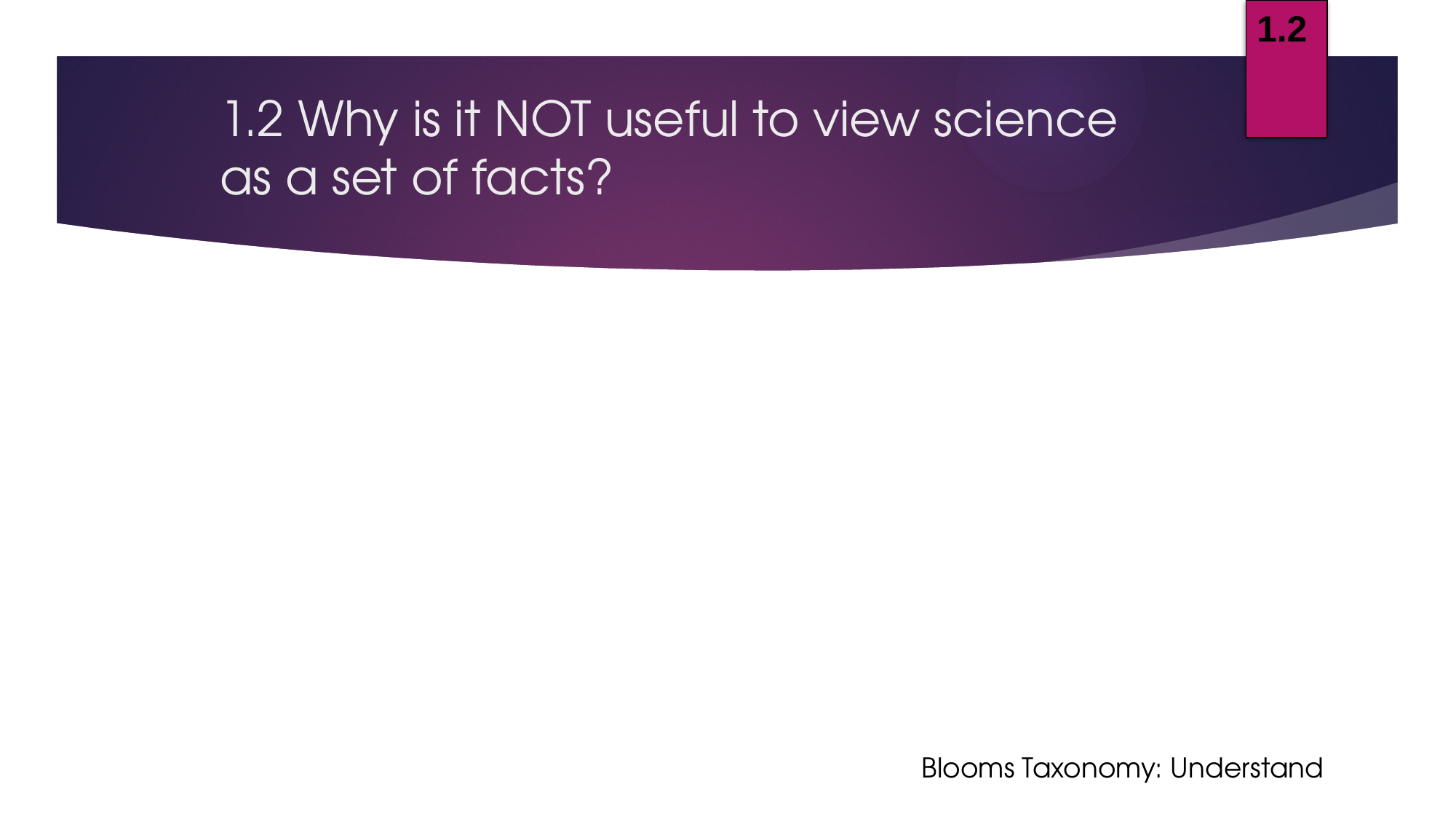

1.2
# 1.2 Why is it NOT useful to view science as a set of facts?

Blooms Taxonomy: Understand